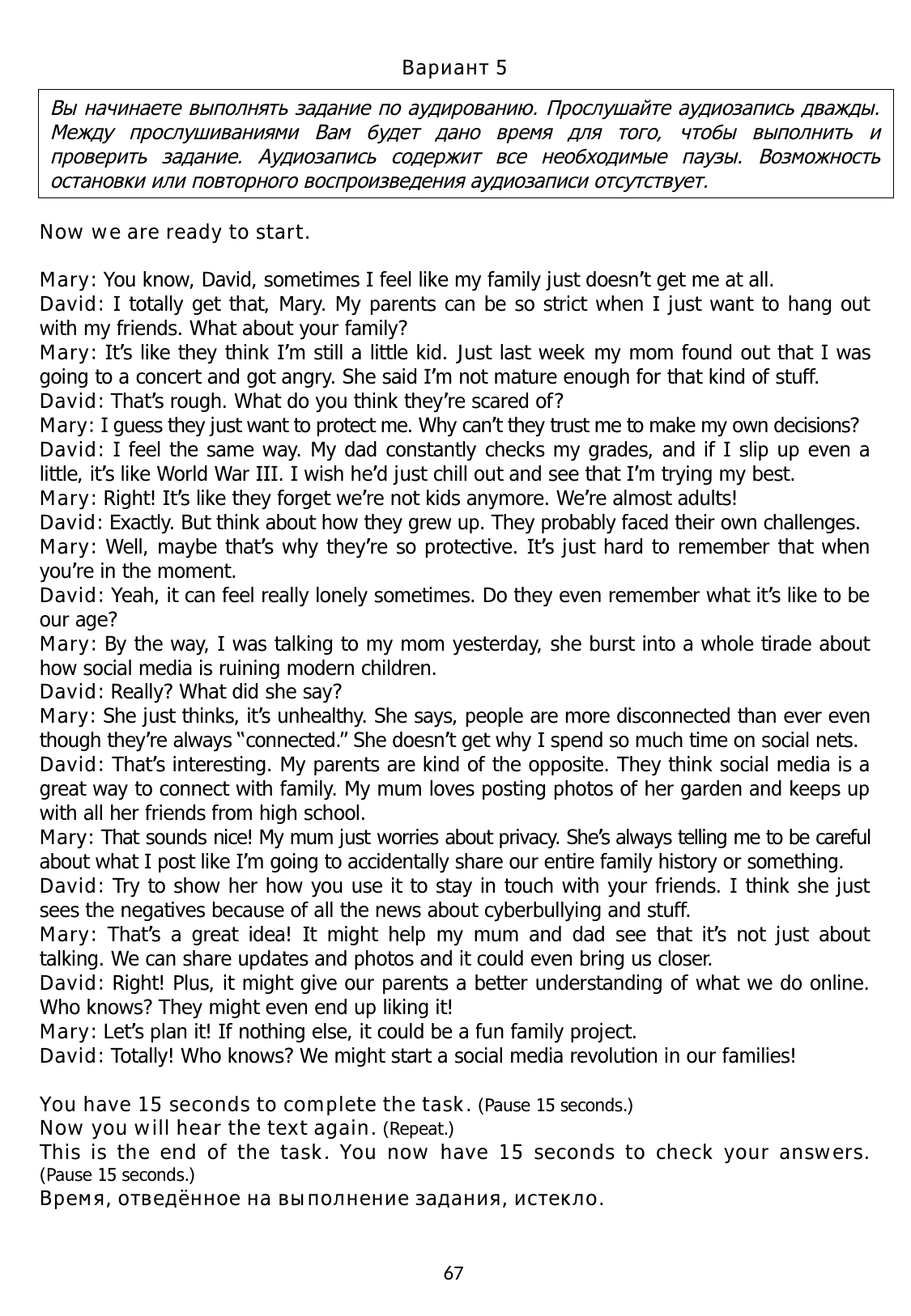

Вариант 5
Вы начинаете выполнять задание по аудированию. Прослушайте аудиозапись дважды. Между прослушиваниями Вам будет дано время для того, чтобы выполнить и проверить задание. Аудиозапись содержит все необходимые паузы. Возможность остановки или повторного воспроизведения аудиозаписи отсутствует.
Now we are ready to start.

Mary: You know, David, sometimes I feel like my family just doesn’t get me at all.
David: I totally get that, Mary. My parents can be so strict when I just want to hang out with my friends. What about your family?
Mary: It’s like they think I’m still a little kid. Just last week my mom found out that I was going to a concert and got angry. She said I’m not mature enough for that kind of stuff.
David: That’s rough. What do you think they’re scared of?
Mary: I guess they just want to protect me. Why can’t they trust me to make my own decisions?
David: I feel the same way. My dad constantly checks my grades, and if I slip up even a little, it’s like World War III. I wish he’d just chill out and see that I’m trying my best.
Mary: Right! It’s like they forget we’re not kids anymore. We’re almost adults!
David: Exactly. But think about how they grew up. They probably faced their own challenges.
Mary: Well, maybe that’s why they’re so protective. It’s just hard to remember that when you’re in the moment.
David: Yeah, it can feel really lonely sometimes. Do they even remember what it’s like to be our age?
Mary: By the way, I was talking to my mom yesterday, she burst into a whole tirade about how social media is ruining modern children.
David: Really? What did she say?
Mary: She just thinks, it’s unhealthy. She says, people are more disconnected than ever even though they’re always “connected.” She doesn’t get why I spend so much time on social nets.
David: That’s interesting. My parents are kind of the opposite. They think social media is a great way to connect with family. My mum loves posting photos of her garden and keeps up with all her friends from high school.
Mary: That sounds nice! My mum just worries about privacy. She’s always telling me to be careful about what I post like I’m going to accidentally share our entire family history or something.
David: Try to show her how you use it to stay in touch with your friends. I think she just sees the negatives because of all the news about cyberbullying and stuff.
Mary: That’s a great idea! It might help my mum and dad see that it’s not just about talking. We can share updates and photos and it could even bring us closer.
David: Right! Plus, it might give our parents a better understanding of what we do online. Who knows? They might even end up liking it!
Mary: Let’s plan it! If nothing else, it could be a fun family project.
David: Totally! Who knows? We might start a social media revolution in our families!

You have 15 seconds to complete the task. (Pause 15 seconds.)
Now you will hear the text again. (Repeat.)
This is the end of the task. You now have 15 seconds to check your answers. (Pause 15 seconds.)
Время, отведённое на выполнение задания, истекло.
67